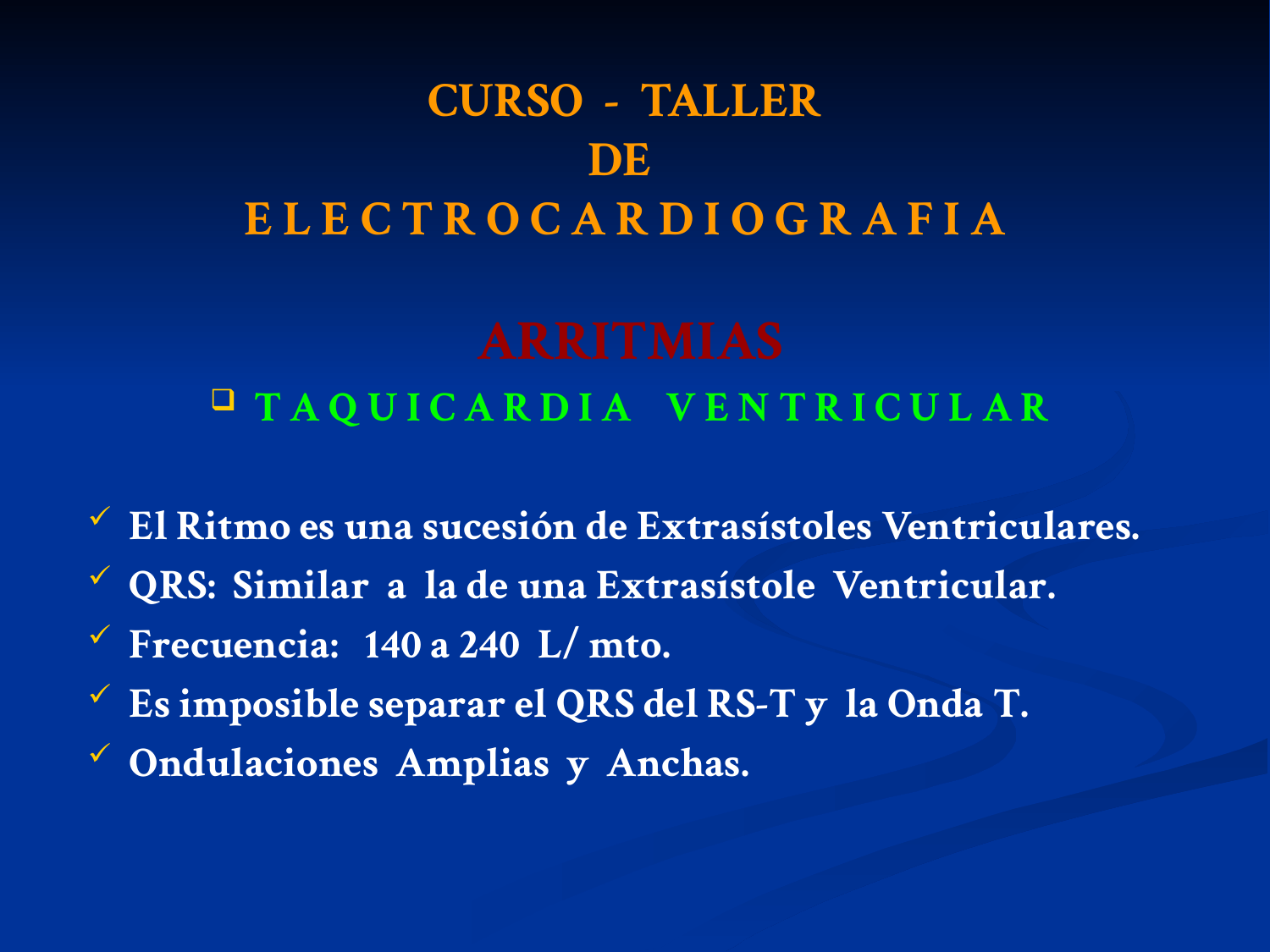

# CURSO  -  TALLER DE E L E C T R O C A R D I O G R A F I A
ARRITMIAS
  T A Q U I C A R D I A    V E N T R I C U L A R

  El Ritmo es una sucesión de Extrasístoles Ventriculares.
  QRS:  Similar  a  la de una Extrasístole  Ventricular.
  Frecuencia:   140 a 240  L/ mto.
  Es imposible separar el QRS del RS-T y  la Onda T.
  Ondulaciones  Amplias  y  Anchas.